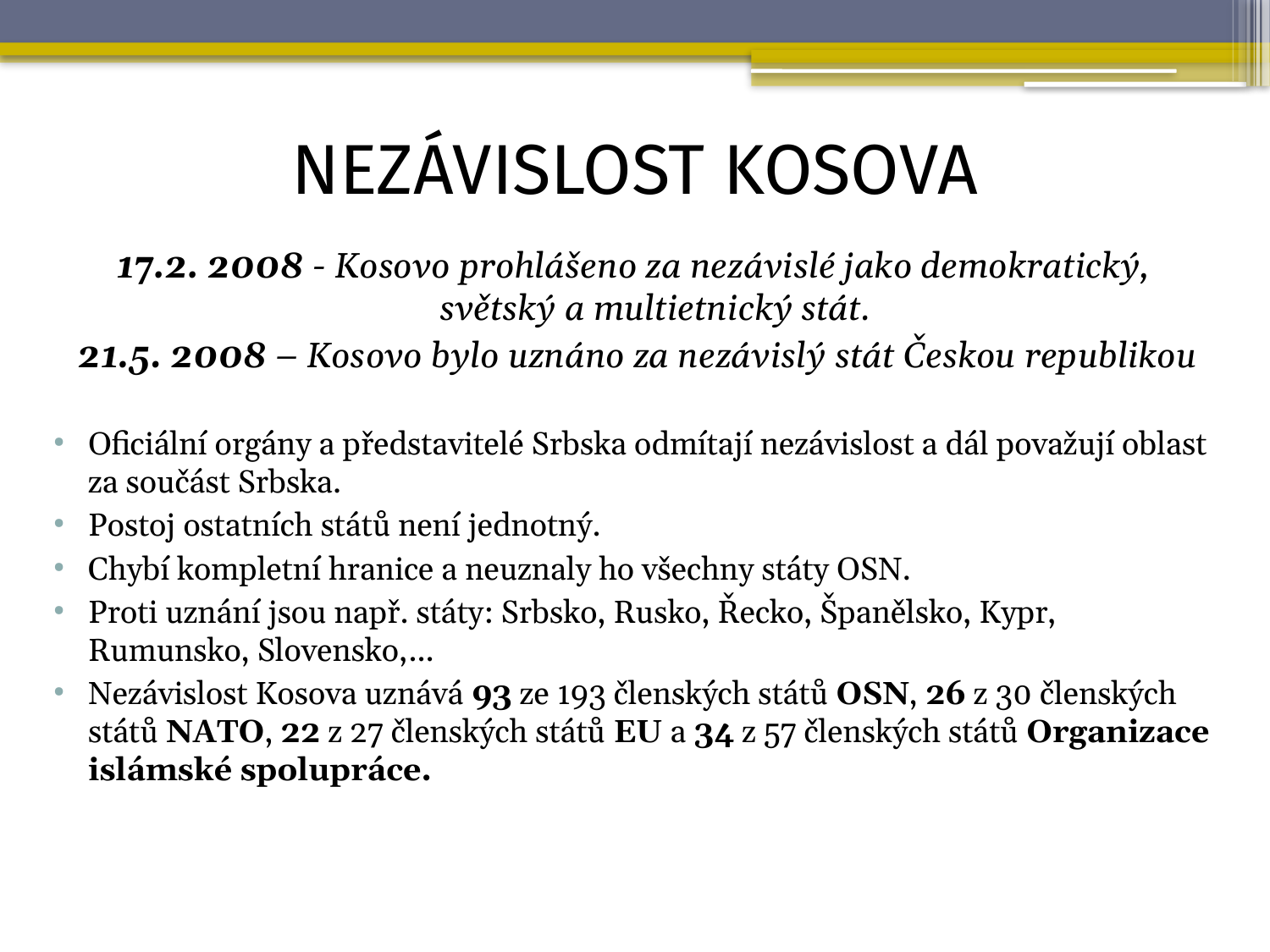

# NEZÁVISLOST KOSOVA
17.2. 2008 - Kosovo prohlášeno za nezávislé jako demokratický,
světský a multietnický stát.
21.5. 2008 – Kosovo bylo uznáno za nezávislý stát Českou republikou

Oficiální orgány a představitelé Srbska odmítají nezávislost a dál považují oblast za součást Srbska.
Postoj ostatních států není jednotný.
Chybí kompletní hranice a neuznaly ho všechny státy OSN.
Proti uznání jsou např. státy: Srbsko, Rusko, Řecko, Španělsko, Kypr, Rumunsko, Slovensko,…
Nezávislost Kosova uznává 93 ze 193 členských států OSN, 26 z 30 členských států NATO, 22 z 27 členských států EU a 34 z 57 členských států Organizace islámské spolupráce.